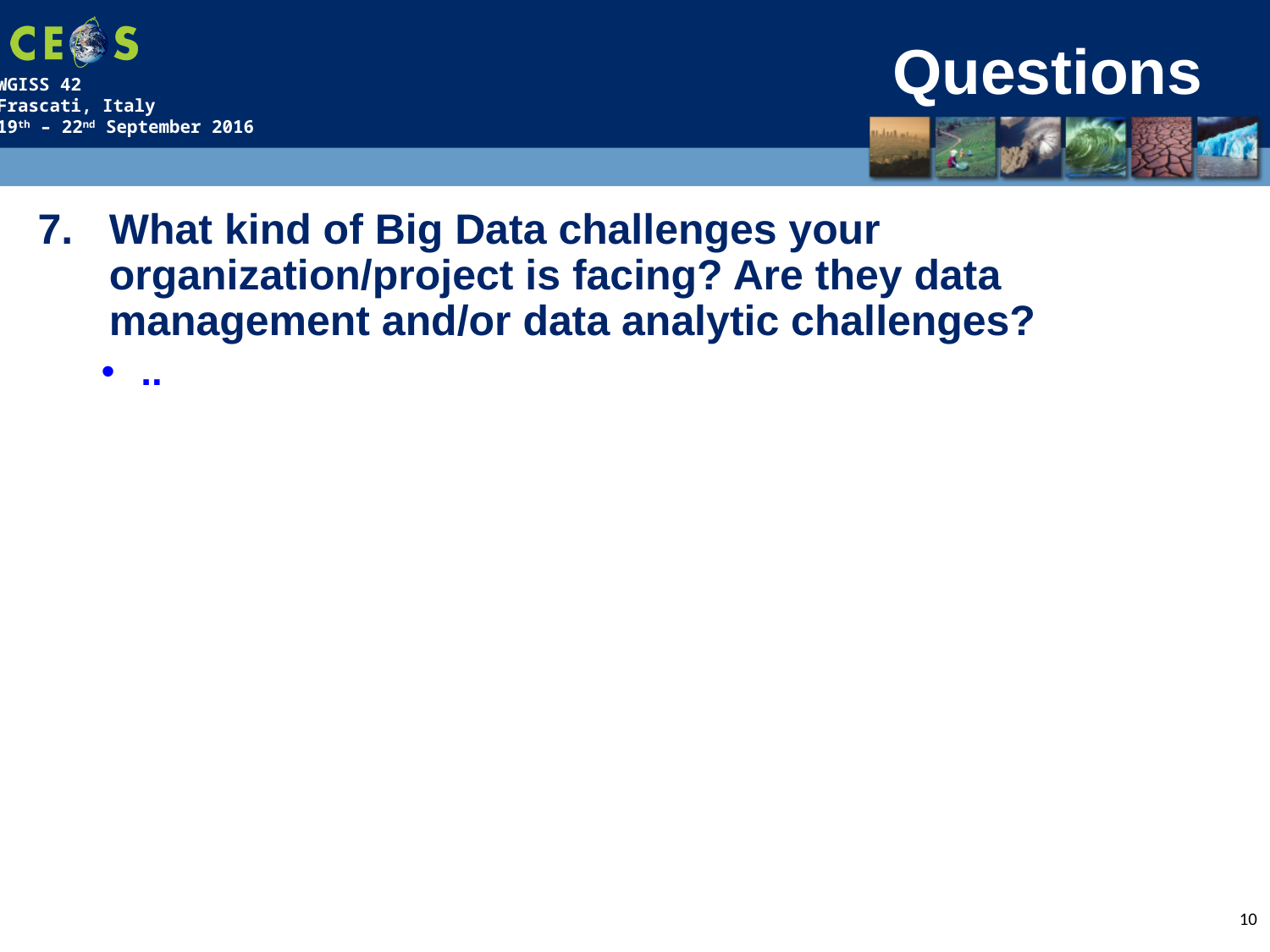

# Questions
What kind of Big Data challenges your organization/project is facing? Are they data management and/or data analytic challenges?
..

10